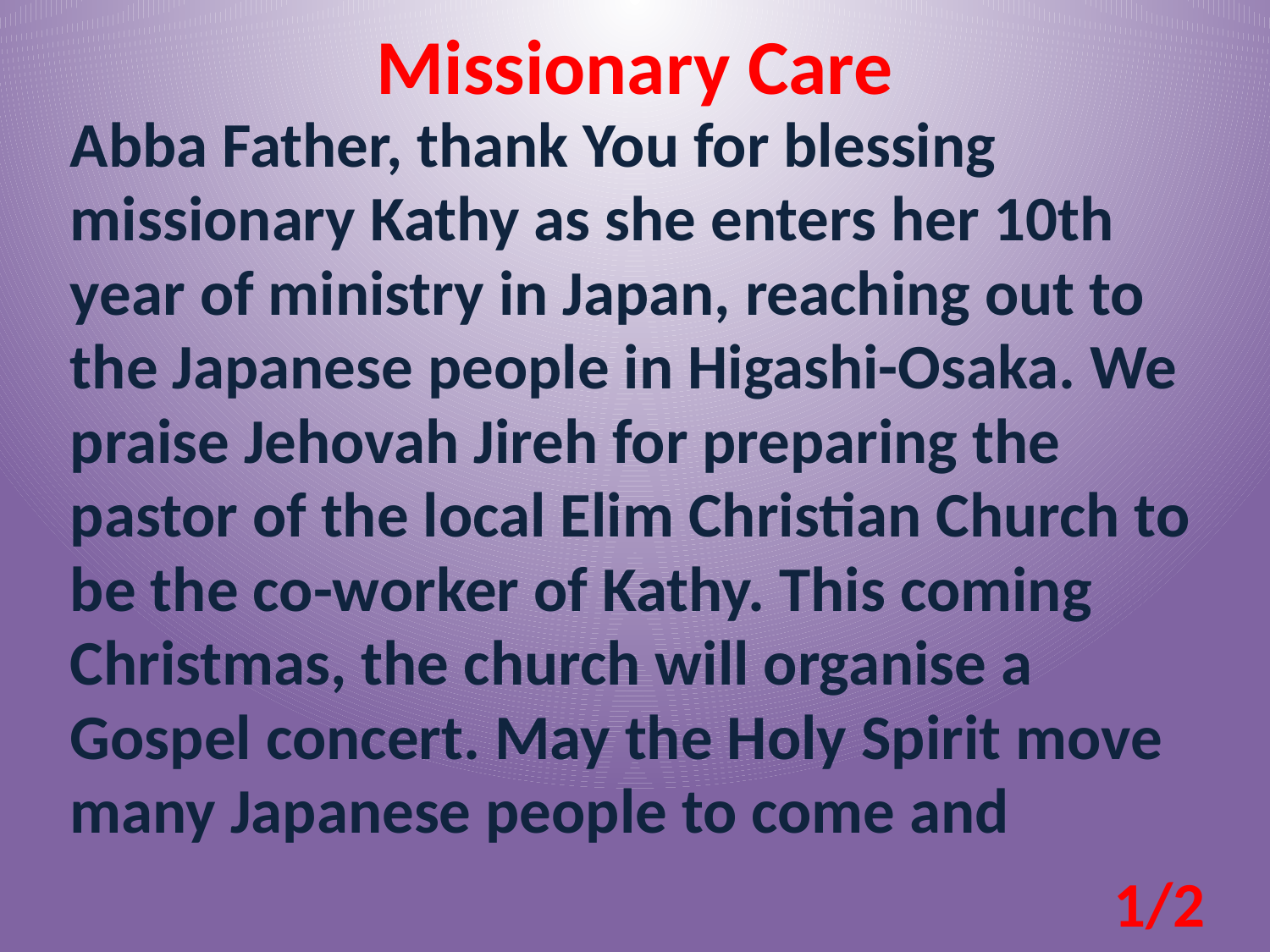

Missionary Care
Abba Father, thank You for blessing missionary Kathy as she enters her 10th year of ministry in Japan, reaching out to the Japanese people in Higashi-Osaka. We praise Jehovah Jireh for preparing the pastor of the local Elim Christian Church to be the co-worker of Kathy. This coming Christmas, the church will organise a Gospel concert. May the Holy Spirit move many Japanese people to come and
1/2